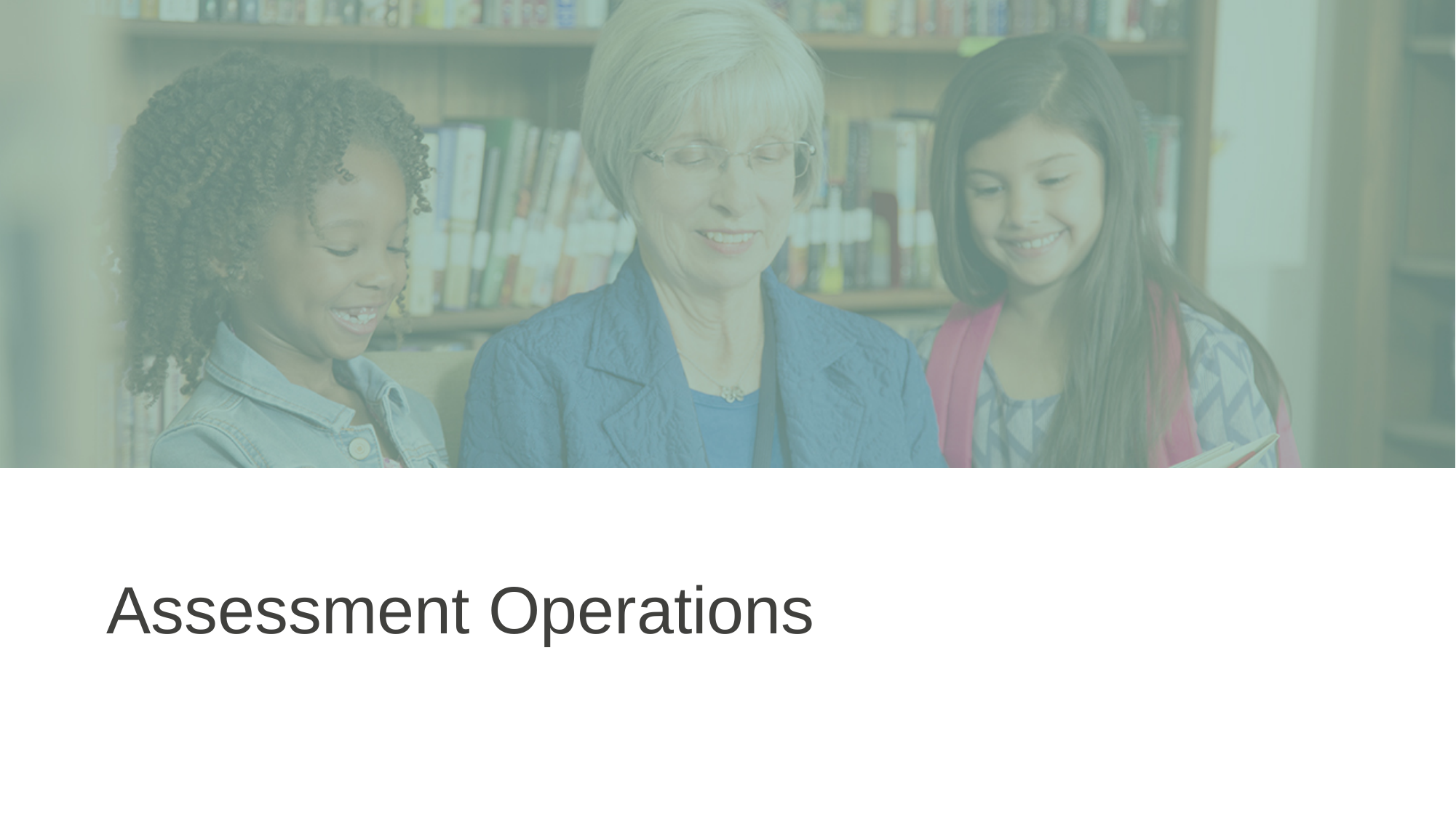

# Assessment Operations
Assessment and Student Information
9/20/2023
31